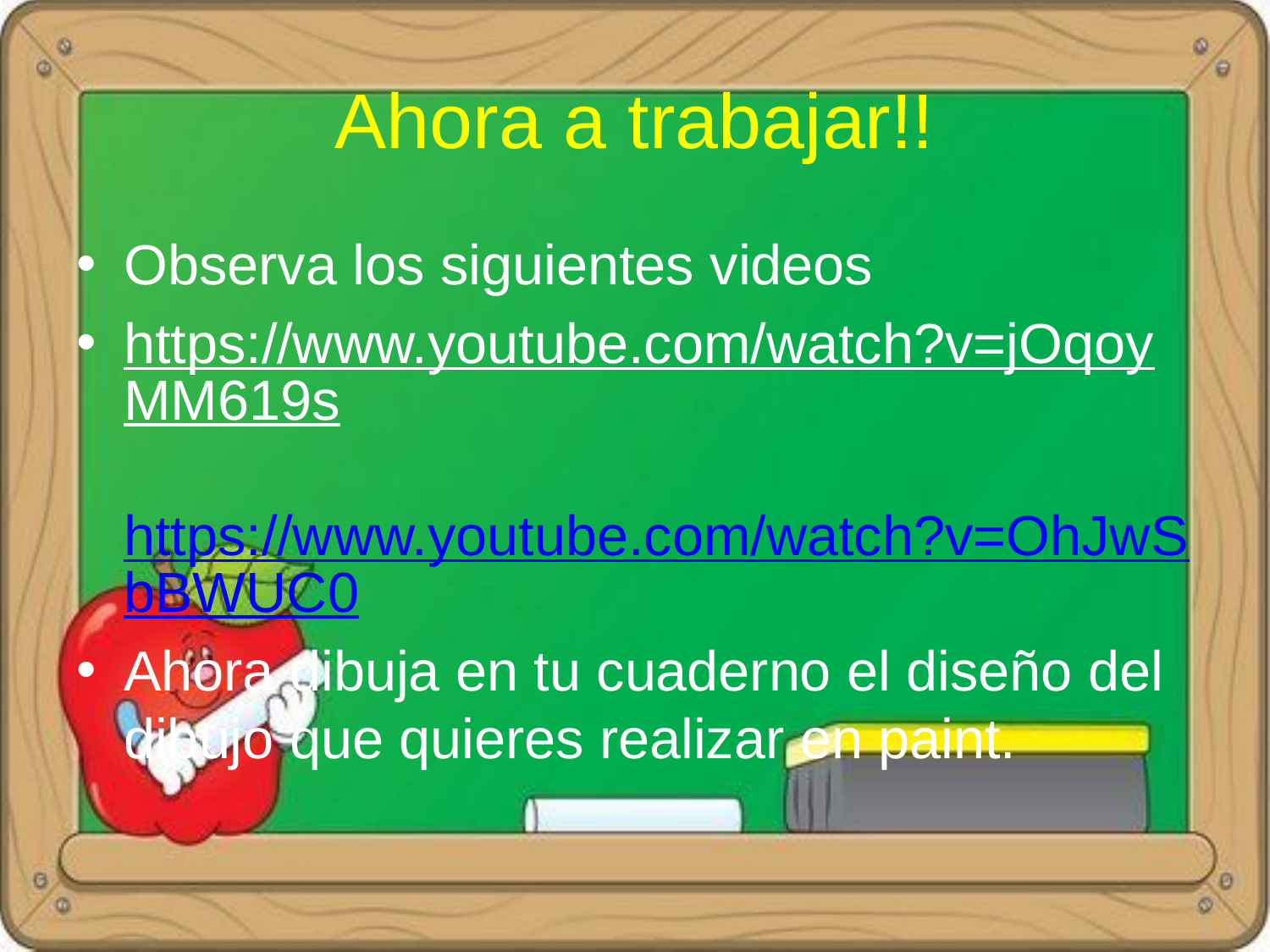

# Ahora a trabajar!!
Observa los siguientes videos
https://www.youtube.com/watch?v=jOqoyMM619s https://www.youtube.com/watch?v=OhJwSbBWUC0
Ahora dibuja en tu cuaderno el diseño del dibujo que quieres realizar en paint.